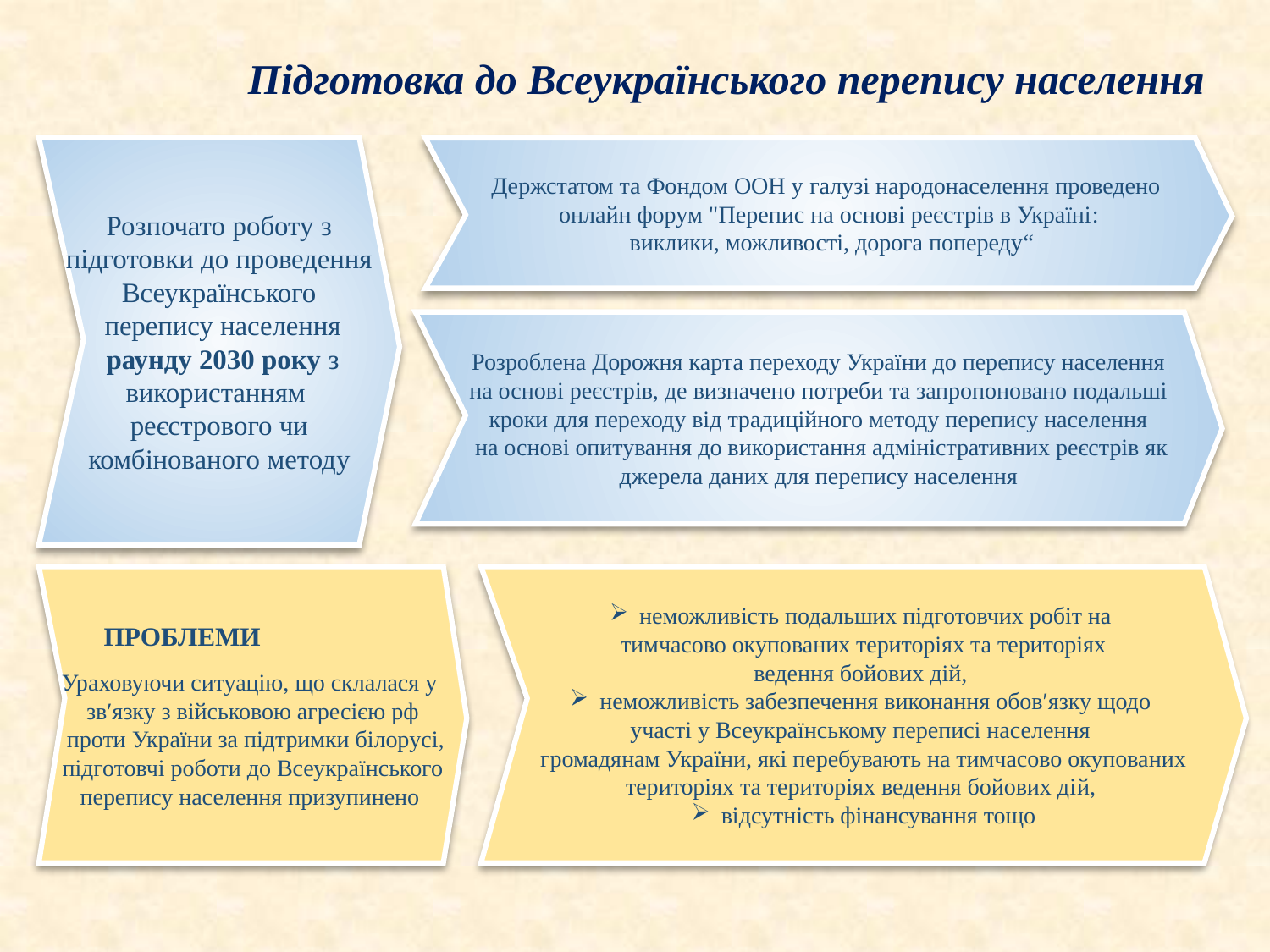

Підготовка до Всеукраїнського перепису населення
Розпочато роботу з підготовки до проведення Всеукраїнського
 перепису населення
 раунду 2030 року з використанням
реєстрового чи комбінованого методу
Держстатом та Фондом ООН у галузі народонаселення проведено
онлайн форум "Перепис на основі реєстрів в Україні:
 виклики, можливості, дорога попереду“

Розроблена Дорожня карта переходу України до перепису населення
 на основі реєстрів, де визначено потреби та запропоновано подальші
кроки для переходу від традиційного методу перепису населення
 на основі опитування до використання адміністративних реєстрів як джерела даних для перепису населення
        ПРОБЛЕМИ

Ураховуючи ситуацію, що склалася у
зв′язку з військовою агресією рф
 проти України за підтримки білорусі, підготовчі роботи до Всеукраїнського перепису населення призупинено
неможливість подальших підготовчих робіт на
тимчасово окупованих територіях та територіях
ведення бойових дій,
неможливість забезпечення виконання обов′язку щодо
участі у Всеукраїнському переписі населення
громадянам України, які перебувають на тимчасово окупованих територіях та територіях ведення бойових дій,
відсутність фінансування тощо